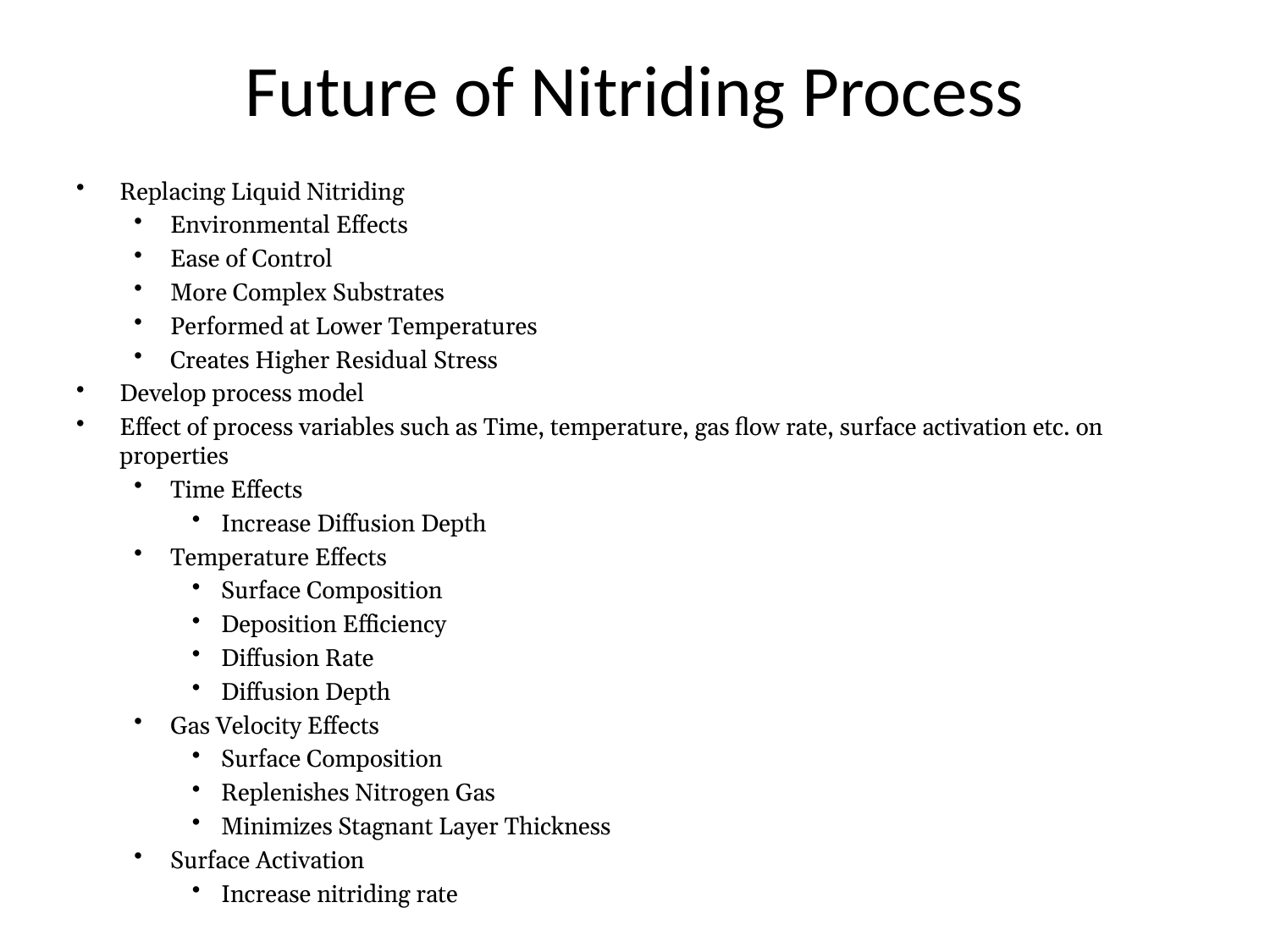

# Future of Nitriding Process
Replacing Liquid Nitriding
Environmental Effects
Ease of Control
More Complex Substrates
Performed at Lower Temperatures
Creates Higher Residual Stress
Develop process model
Effect of process variables such as Time, temperature, gas flow rate, surface activation etc. on properties
Time Effects
Increase Diffusion Depth
Temperature Effects
Surface Composition
Deposition Efficiency
Diffusion Rate
Diffusion Depth
Gas Velocity Effects
Surface Composition
Replenishes Nitrogen Gas
Minimizes Stagnant Layer Thickness
Surface Activation
Increase nitriding rate